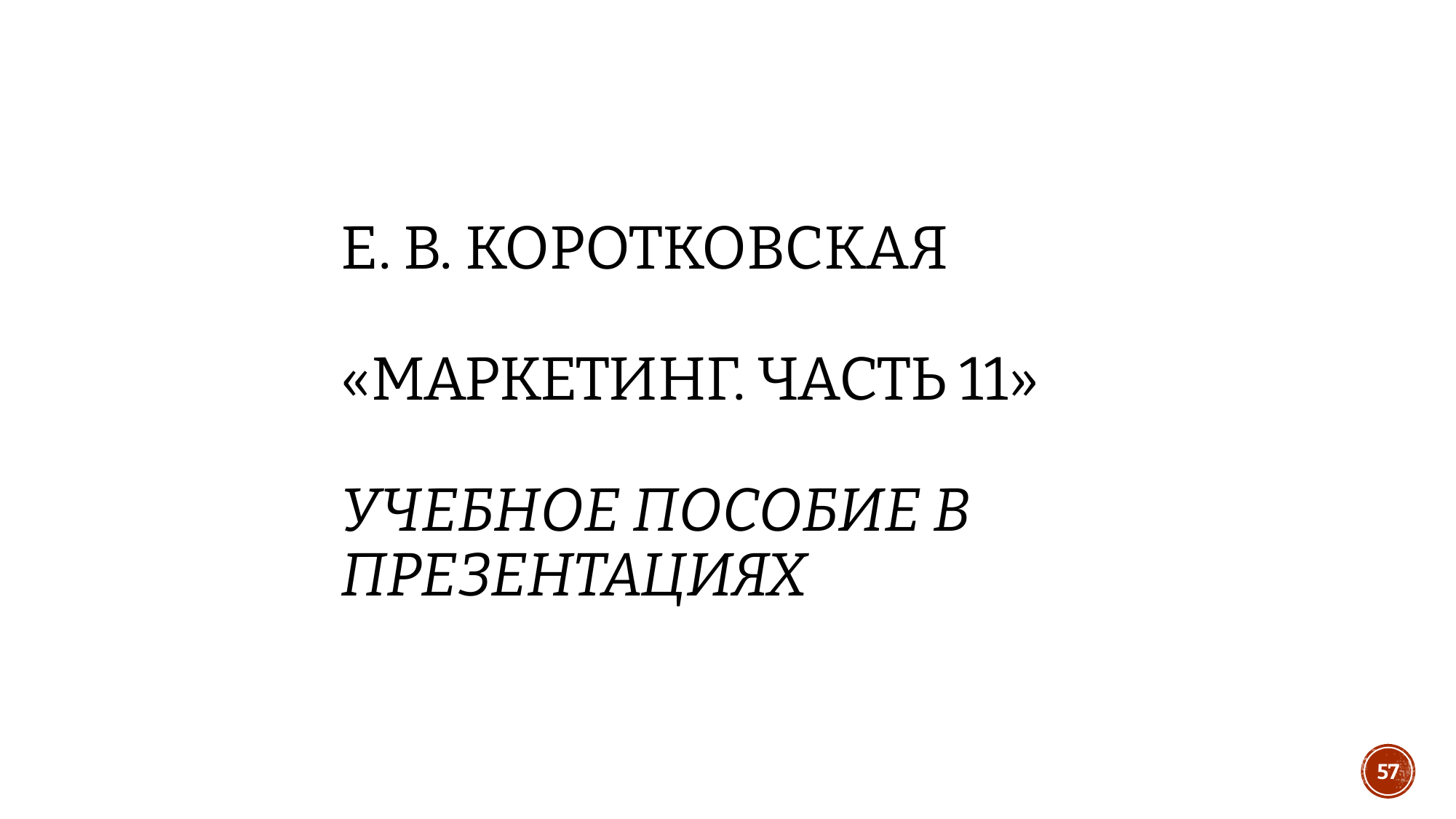

# Е. В. Коротковская «Маркетинг. Часть 11» Учебное пособие в презентациях
57